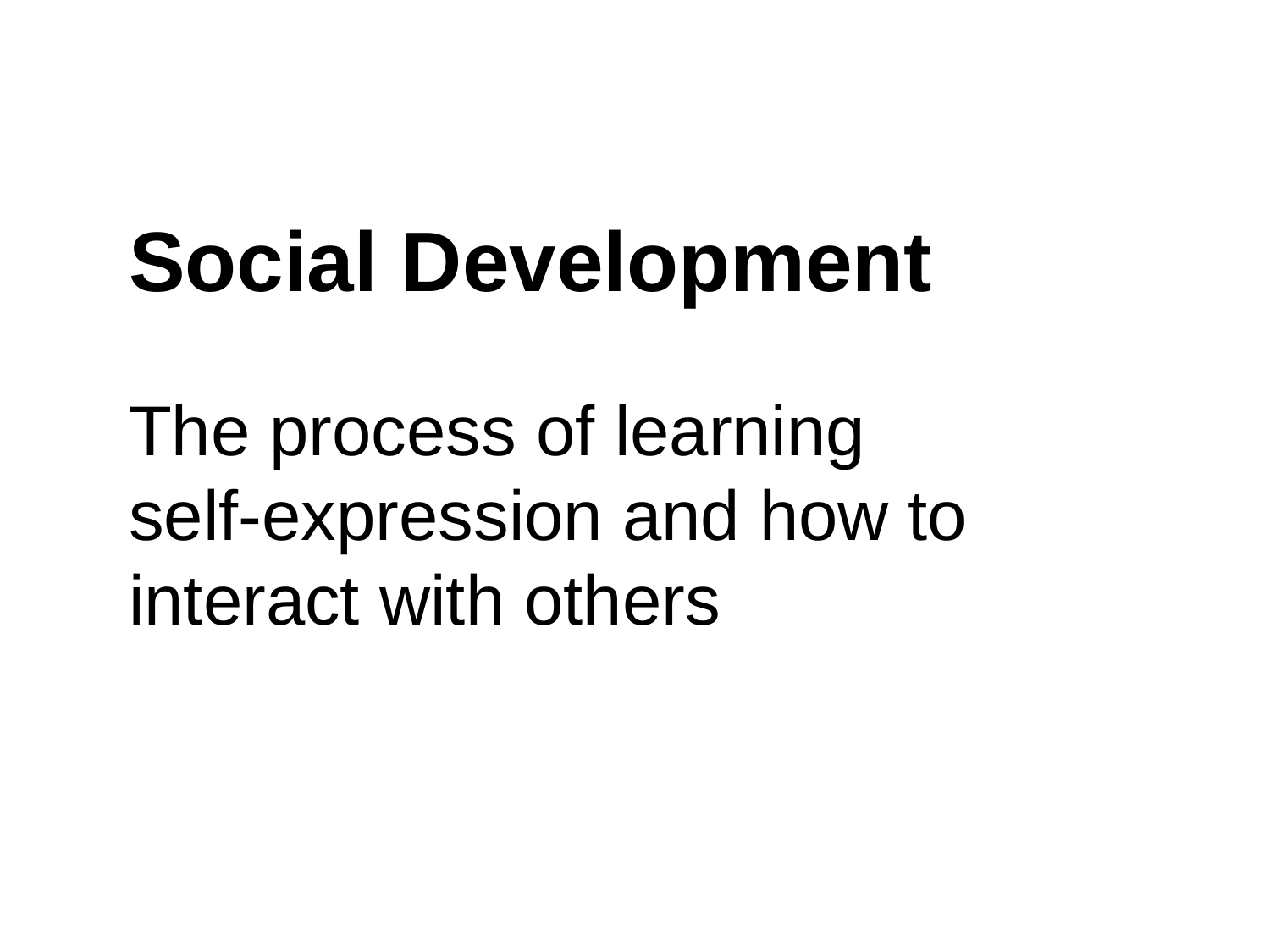

Social Development

The process of learning self-expression and how to interact with others